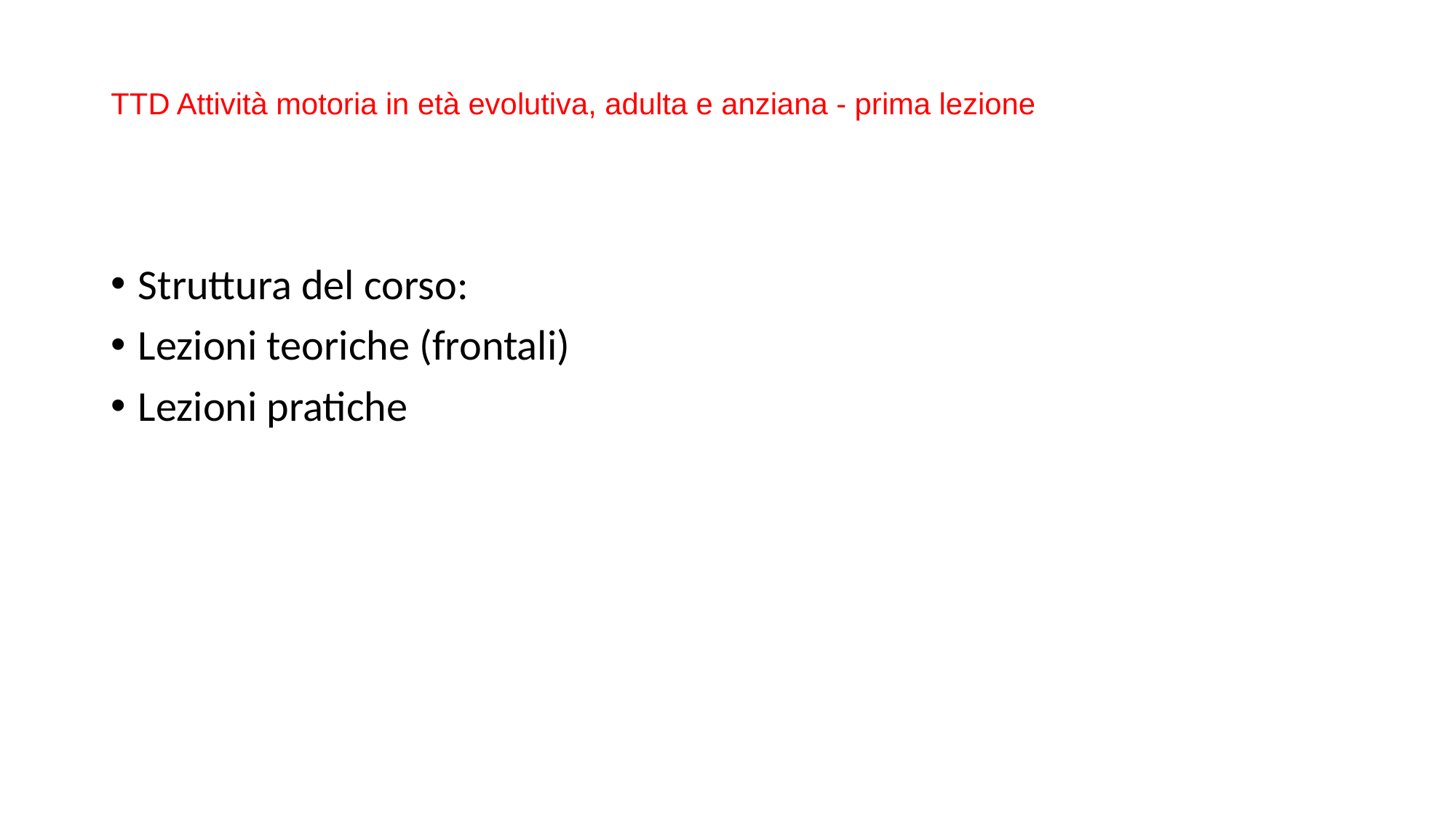

# TTD Attività motoria in età evolutiva, adulta e anziana - prima lezione
Struttura del corso:
Lezioni teoriche (frontali)
Lezioni pratiche